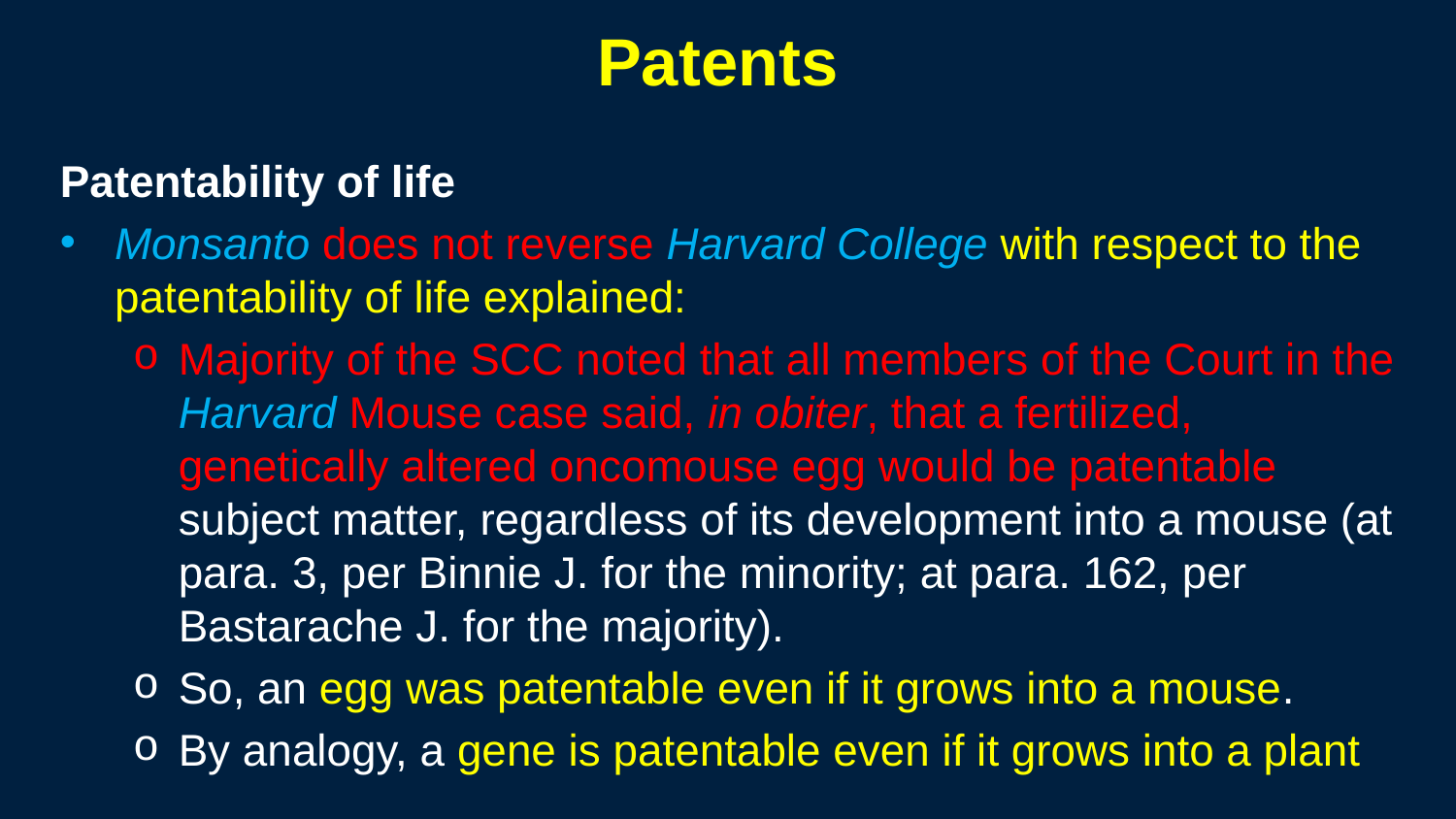

196
# Patents
Patentability of life
Monsanto does not reverse Harvard College with respect to the patentability of life explained:
Majority of the SCC noted that all members of the Court in the Harvard Mouse case said, in obiter, that a fertilized, genetically altered oncomouse egg would be patentable subject matter, regardless of its development into a mouse (at para. 3, per Binnie J. for the minority; at para. 162, per Bastarache J. for the majority).
So, an egg was patentable even if it grows into a mouse.
By analogy, a gene is patentable even if it grows into a plant